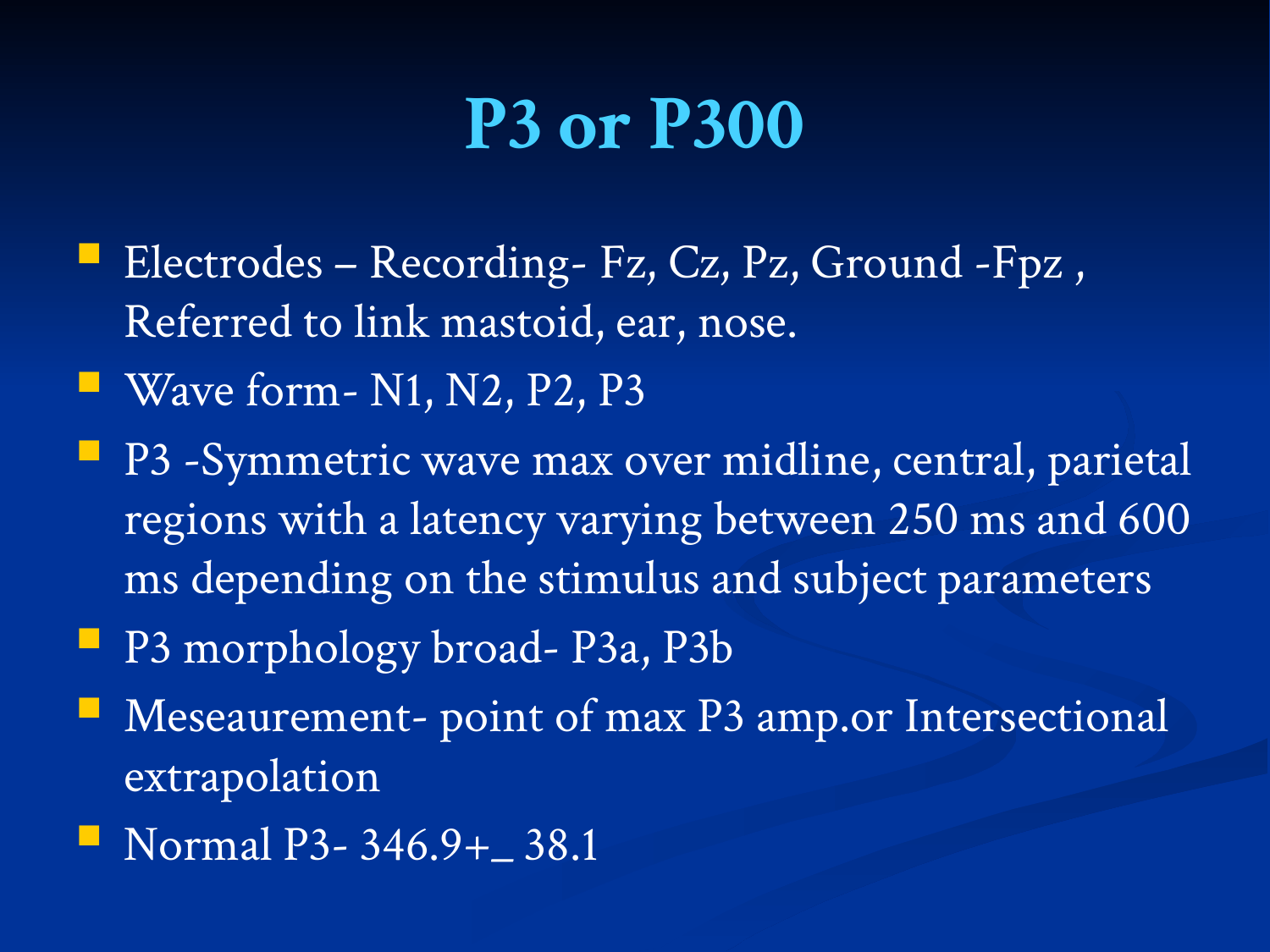

# P3 or P300
Electrodes – Recording- Fz, Cz, Pz, Ground -Fpz , Referred to link mastoid, ear, nose.
Wave form- N1, N2, P2, P3
P3 -Symmetric wave max over midline, central, parietal regions with a latency varying between 250 ms and 600 ms depending on the stimulus and subject parameters
P3 morphology broad- P3a, P3b
Meseaurement- point of max P3 amp.or Intersectional extrapolation
Normal P3- 346.9+_ 38.1